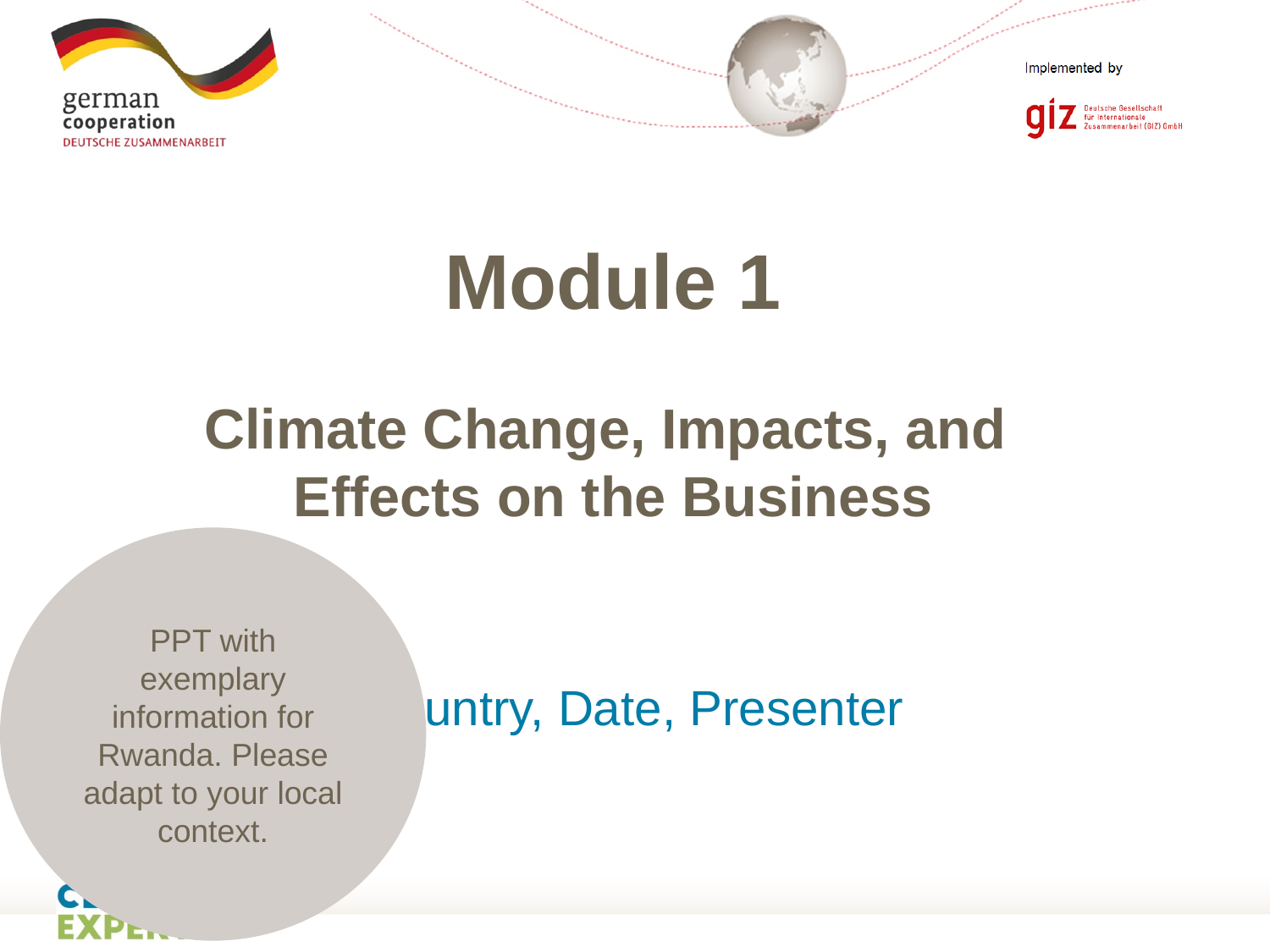

# Module 1 Climate Change, Impacts, and Effects on the Business
Country, Date, Presenter
PPT with exemplary information for Rwanda. Please adapt to your local context.